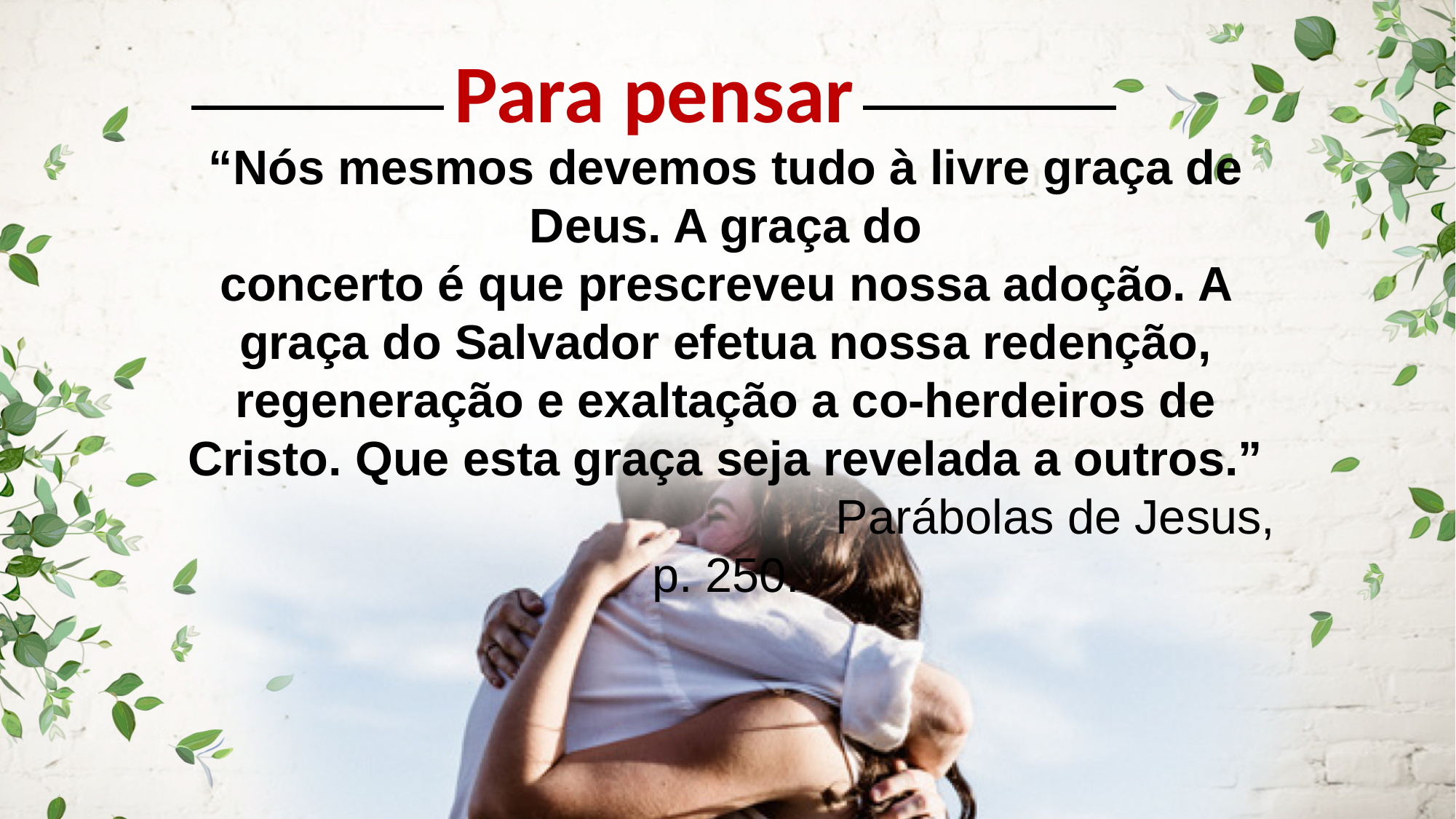

Para pensar
“Nós mesmos devemos tudo à livre graça de Deus. A graça do
concerto é que prescreveu nossa adoção. A graça do Salvador efetua nossa redenção, regeneração e exaltação a co-herdeiros de Cristo. Que esta graça seja revelada a outros.”
                                                 Parábolas de Jesus, p. 250.